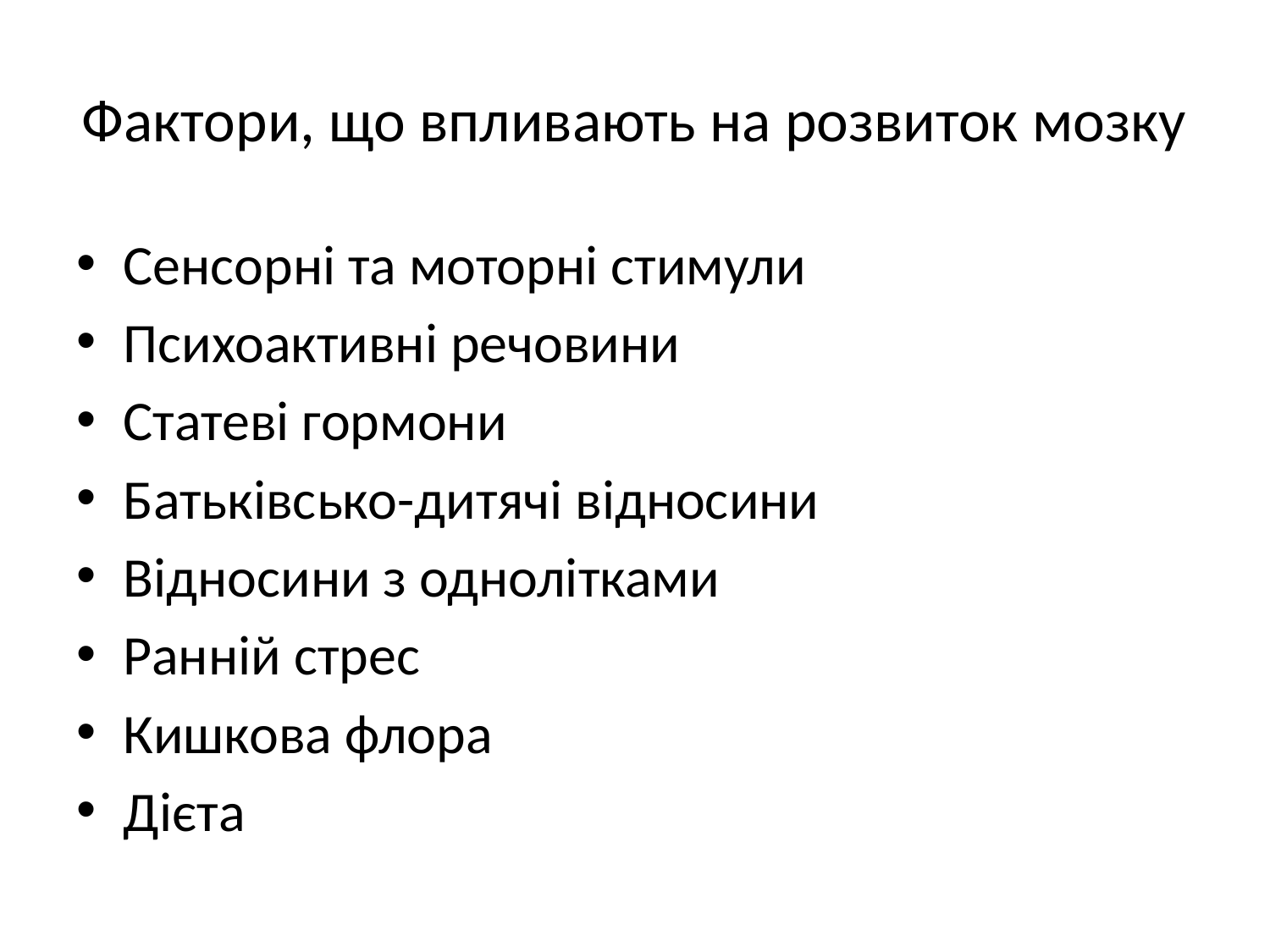

# Фактори, що впливають на розвиток мозку
Сенсорні та моторні стимули
Психоактивні речовини
Статеві гормони
Батьківсько-дитячі відносини
Відносини з однолітками
Ранній стрес
Кишкова флора
Дієта